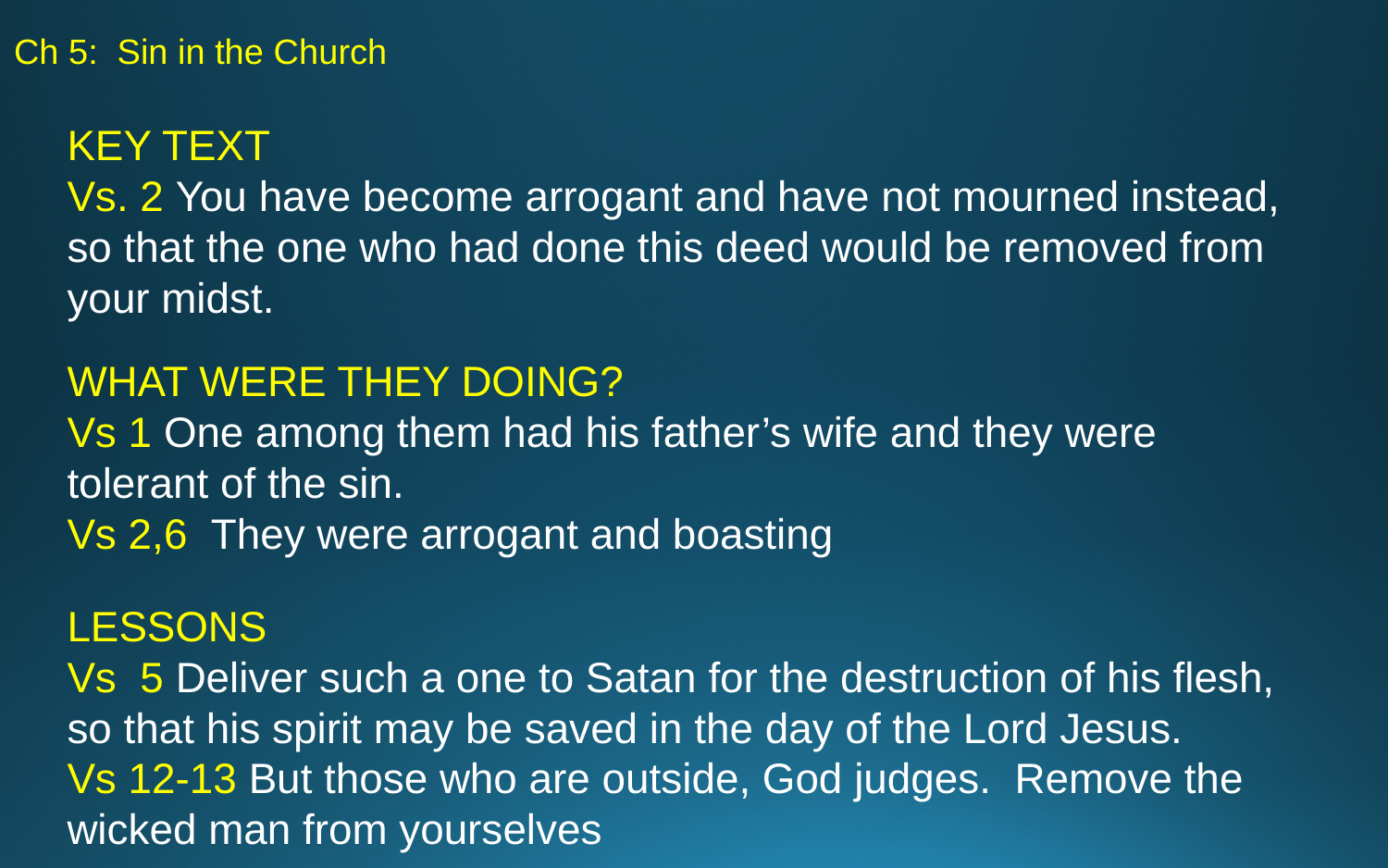

# Ch 5:  Sin in the Church
KEY TEXT
Vs. 2 You have become arrogant and have not mourned instead, so that the one who had done this deed would be removed from your midst.

WHAT WERE THEY DOING?
Vs 1 One among them had his father’s wife and they were tolerant of the sin.
Vs 2,6  They were arrogant and boasting

LESSONS
Vs  5 Deliver such a one to Satan for the destruction of his flesh, so that his spirit may be saved in the day of the Lord Jesus.
Vs 12-13 But those who are outside, God judges.  Remove the wicked man from yourselves